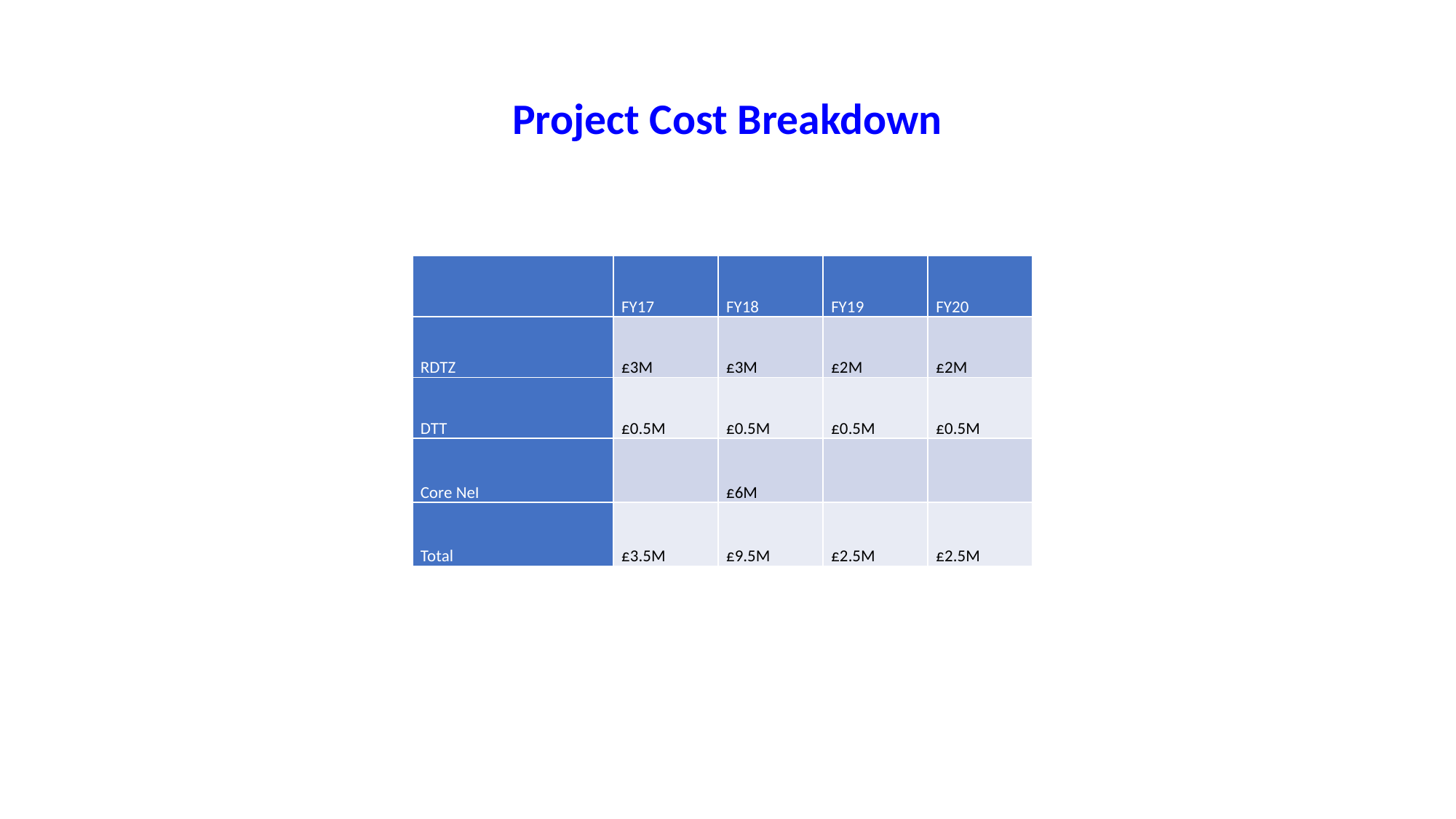

# Project Cost Breakdown
|  | FY17 | FY18 | FY19 | FY20 |
| --- | --- | --- | --- | --- |
| RDTZ | £3M | £3M | £2M | £2M |
| DTT | £0.5M | £0.5M | £0.5M | £0.5M |
| Core NeI |  | £6M |  |  |
| Total | £3.5M | £9.5M | £2.5M | £2.5M |